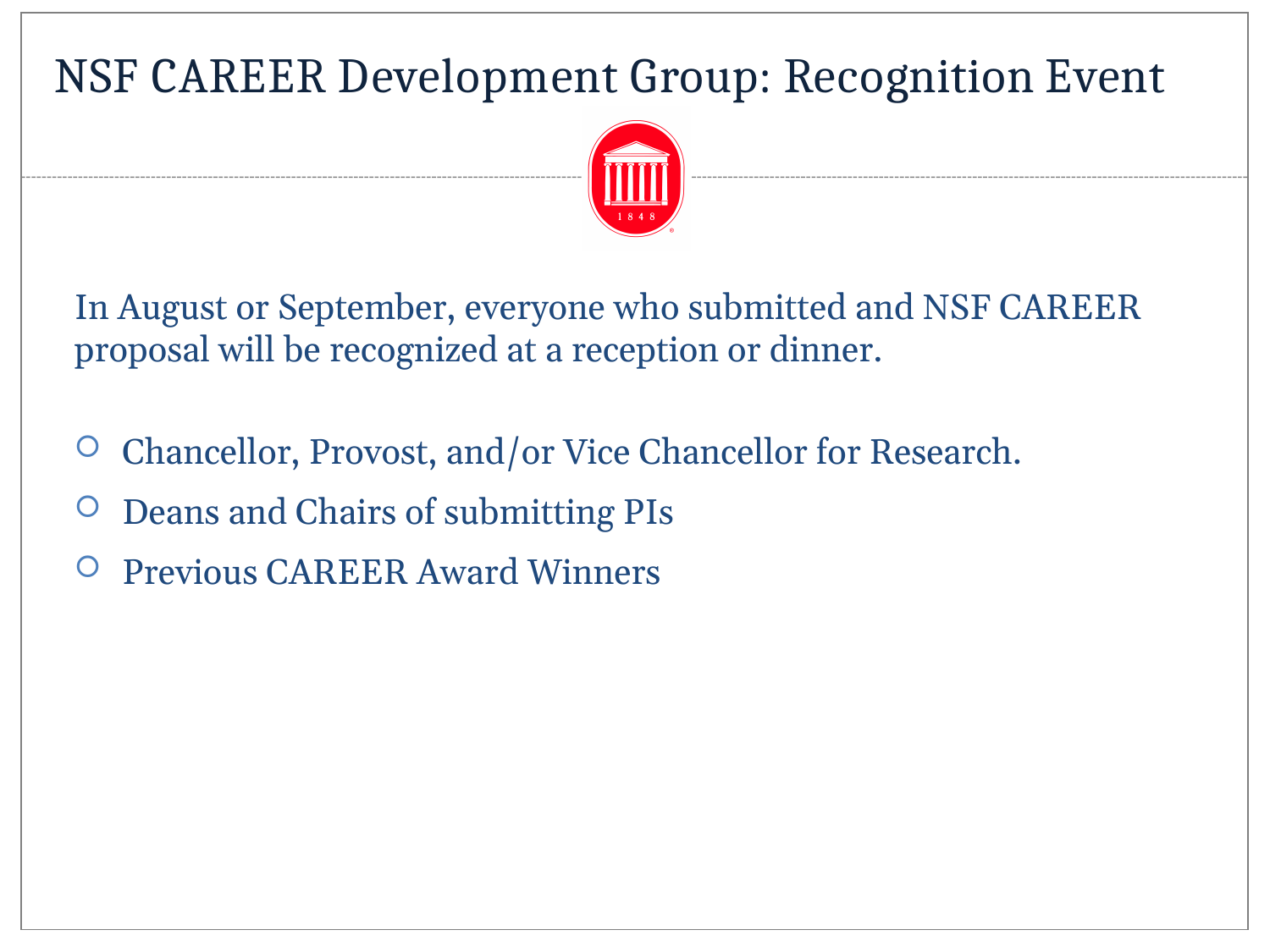

# NSF CAREER Development Group: Recognition Event

In August or September, everyone who submitted and NSF CAREER proposal will be recognized at a reception or dinner.
Chancellor, Provost, and/or Vice Chancellor for Research.
Deans and Chairs of submitting PIs
Previous CAREER Award Winners